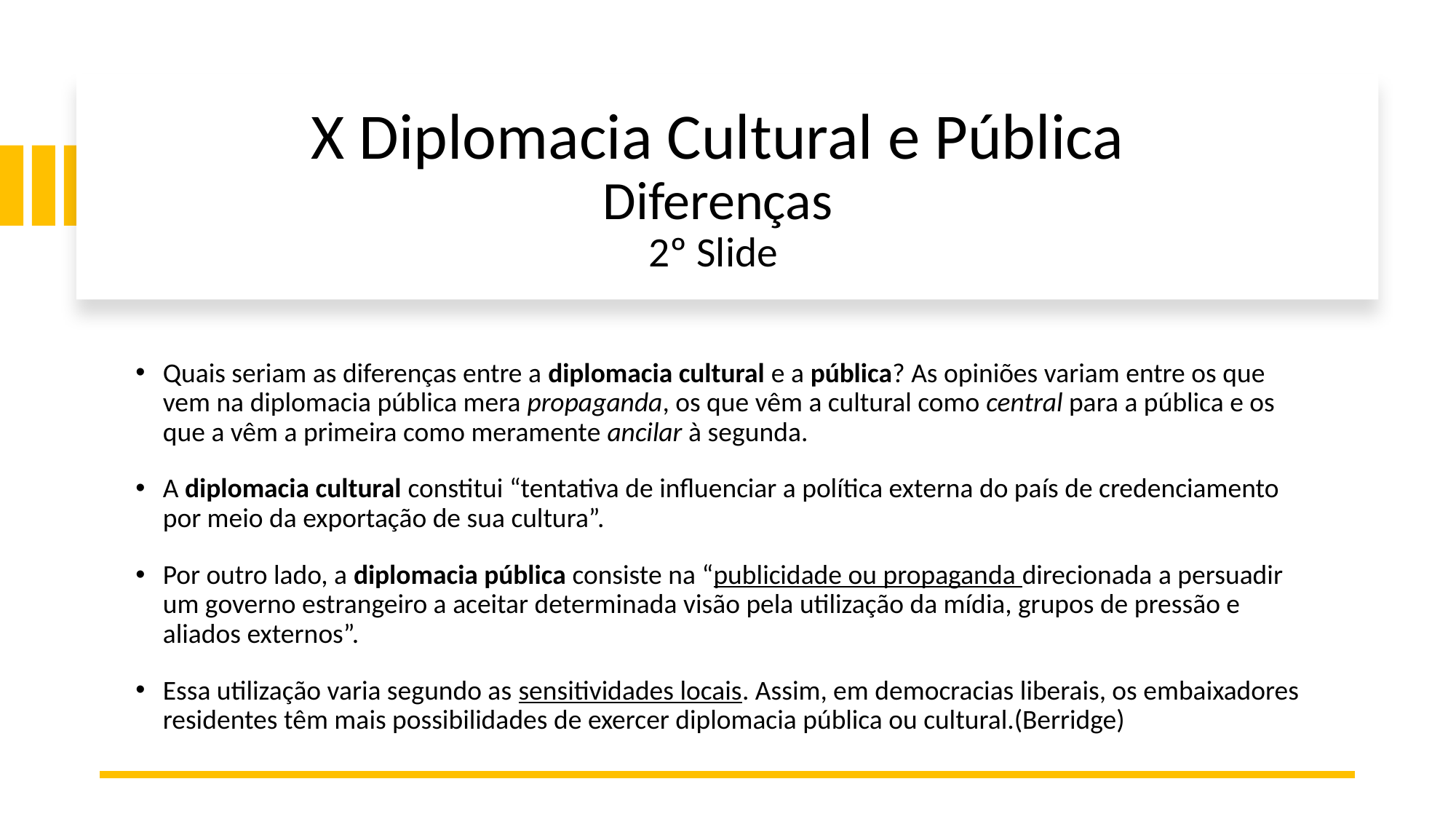

# X Diplomacia Cultural e Pública Diferenças 2º Slide

Quais seriam as diferenças entre a diplomacia cultural e a pública? As opiniões variam entre os que vem na diplomacia pública mera propaganda, os que vêm a cultural como central para a pública e os que a vêm a primeira como meramente ancilar à segunda.
A diplomacia cultural constitui “tentativa de influenciar a política externa do país de credenciamento por meio da exportação de sua cultura”.
Por outro lado, a diplomacia pública consiste na “publicidade ou propaganda direcionada a persuadir um governo estrangeiro a aceitar determinada visão pela utilização da mídia, grupos de pressão e aliados externos”.
Essa utilização varia segundo as sensitividades locais. Assim, em democracias liberais, os embaixadores residentes têm mais possibilidades de exercer diplomacia pública ou cultural.(Berridge)